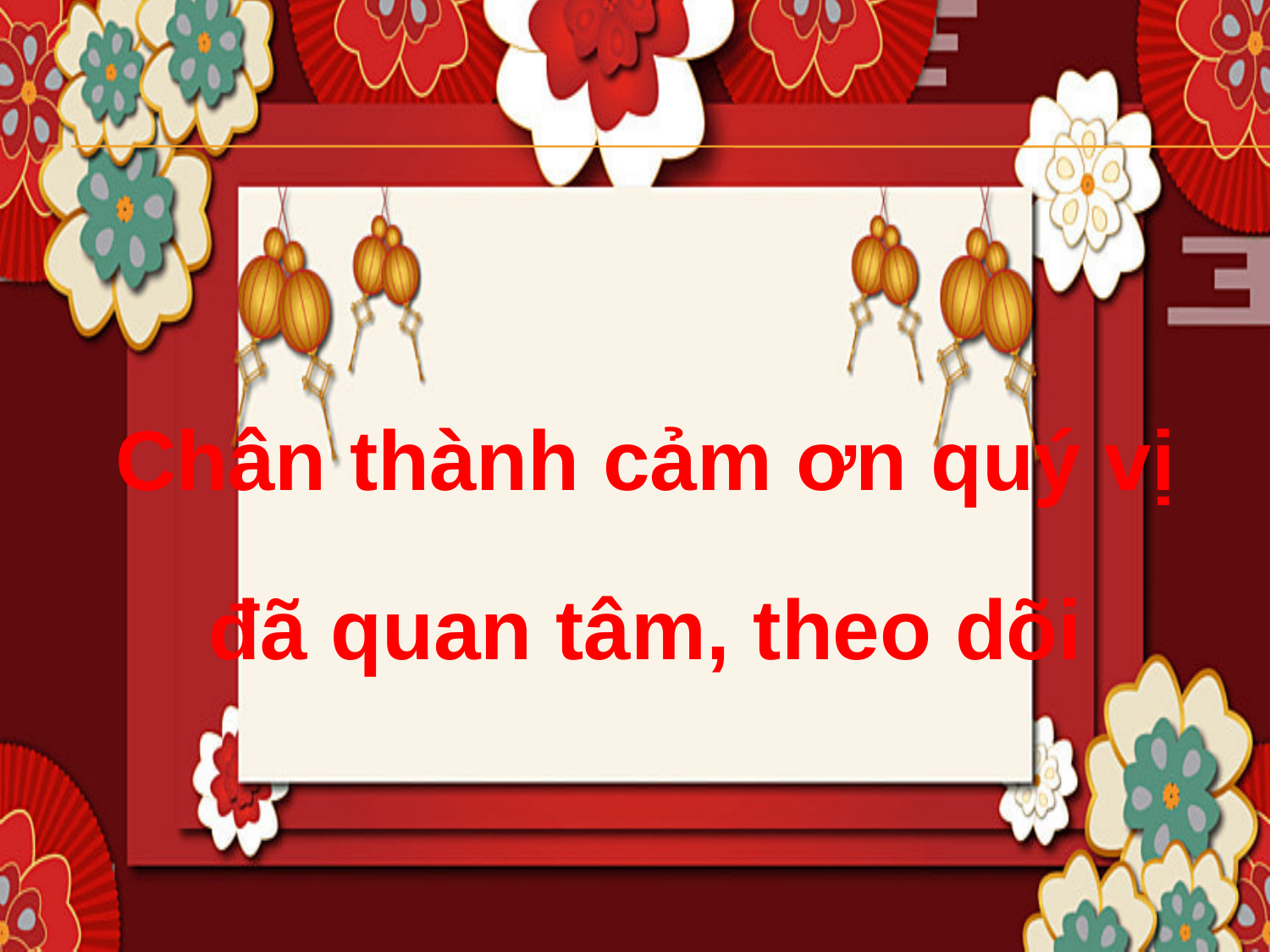

Chân thành cảm ơn quý vị
đã quan tâm, theo dõi